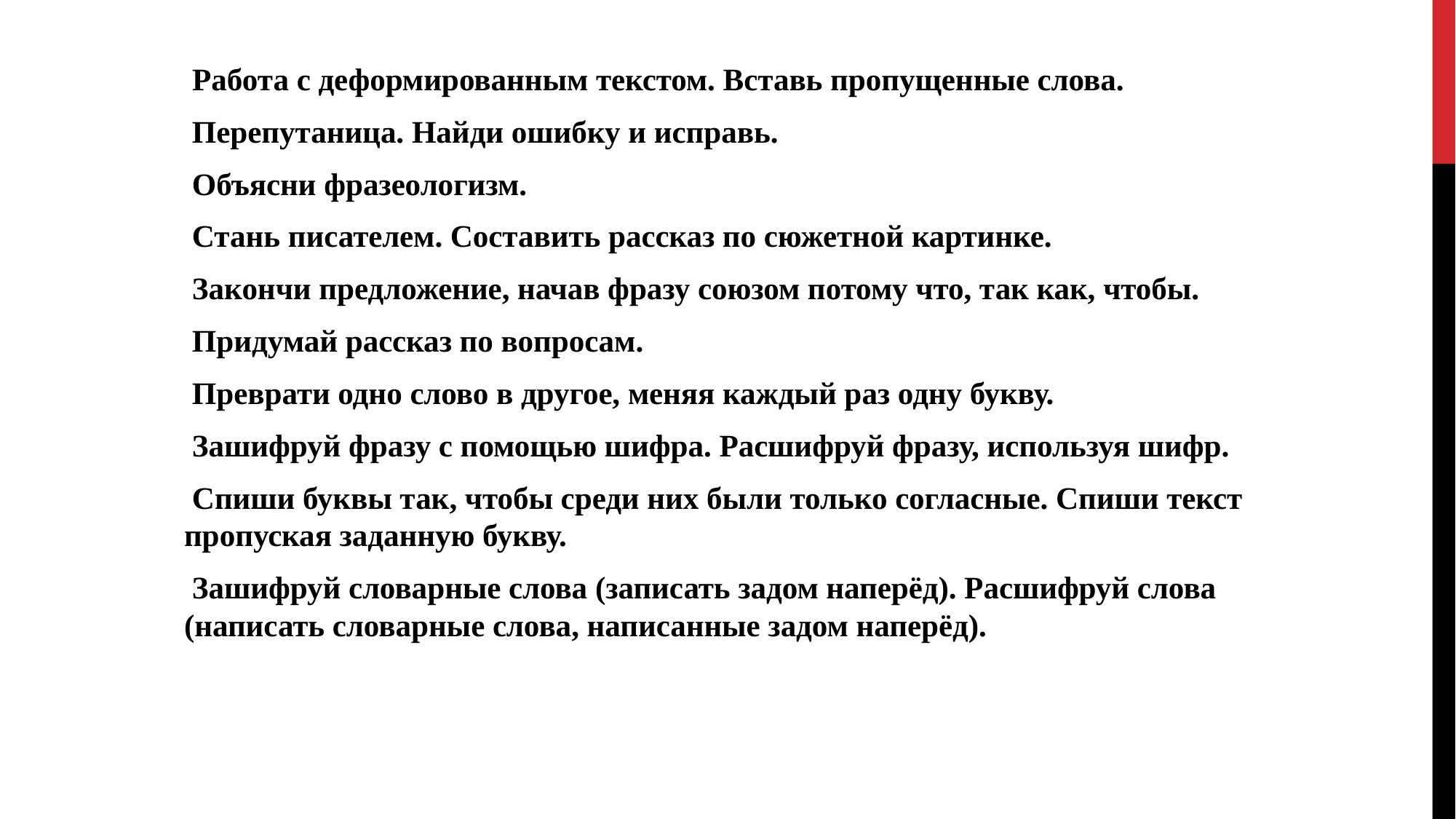

#
 Работа с деформированным текстом. Вставь пропущенные слова.
 Перепутаница. Найди ошибку и исправь.
 Объясни фразеологизм.
 Стань писателем. Составить рассказ по сюжетной картинке.
 Закончи предложение, начав фразу союзом потому что, так как, чтобы.
 Придумай рассказ по вопросам.
 Преврати одно слово в другое, меняя каждый раз одну букву.
 Зашифруй фразу с помощью шифра. Расшифруй фразу, используя шифр.
 Спиши буквы так, чтобы среди них были только согласные. Спиши текст пропуская заданную букву.
 Зашифруй словарные слова (записать задом наперёд). Расшифруй слова (написать словарные слова, написанные задом наперёд).